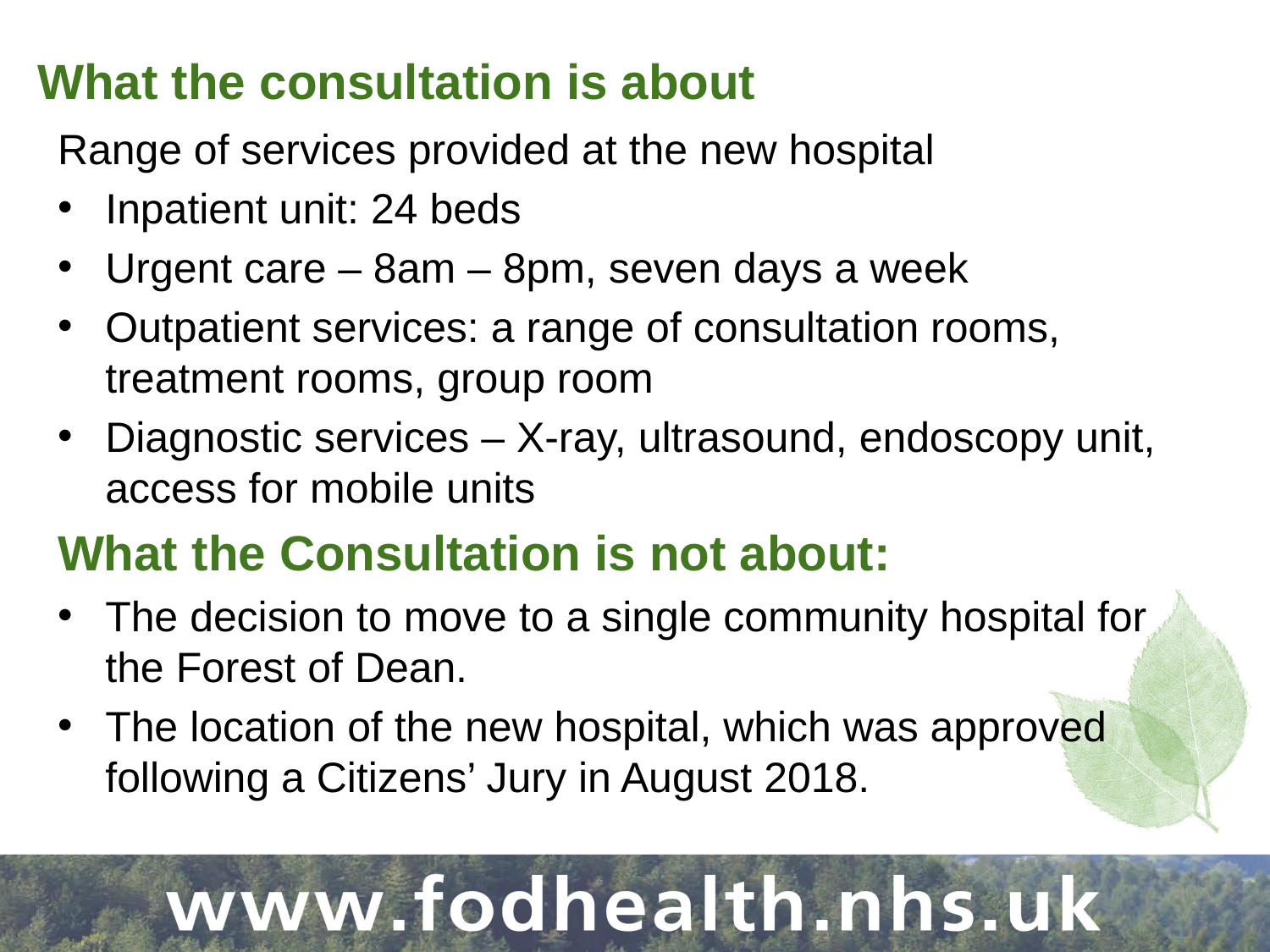

# What the consultation is about
Range of services provided at the new hospital
Inpatient unit: 24 beds
Urgent care – 8am – 8pm, seven days a week
Outpatient services: a range of consultation rooms, treatment rooms, group room
Diagnostic services – X-ray, ultrasound, endoscopy unit, access for mobile units
What the Consultation is not about:
The decision to move to a single community hospital for the Forest of Dean.
The location of the new hospital, which was approved following a Citizens’ Jury in August 2018.